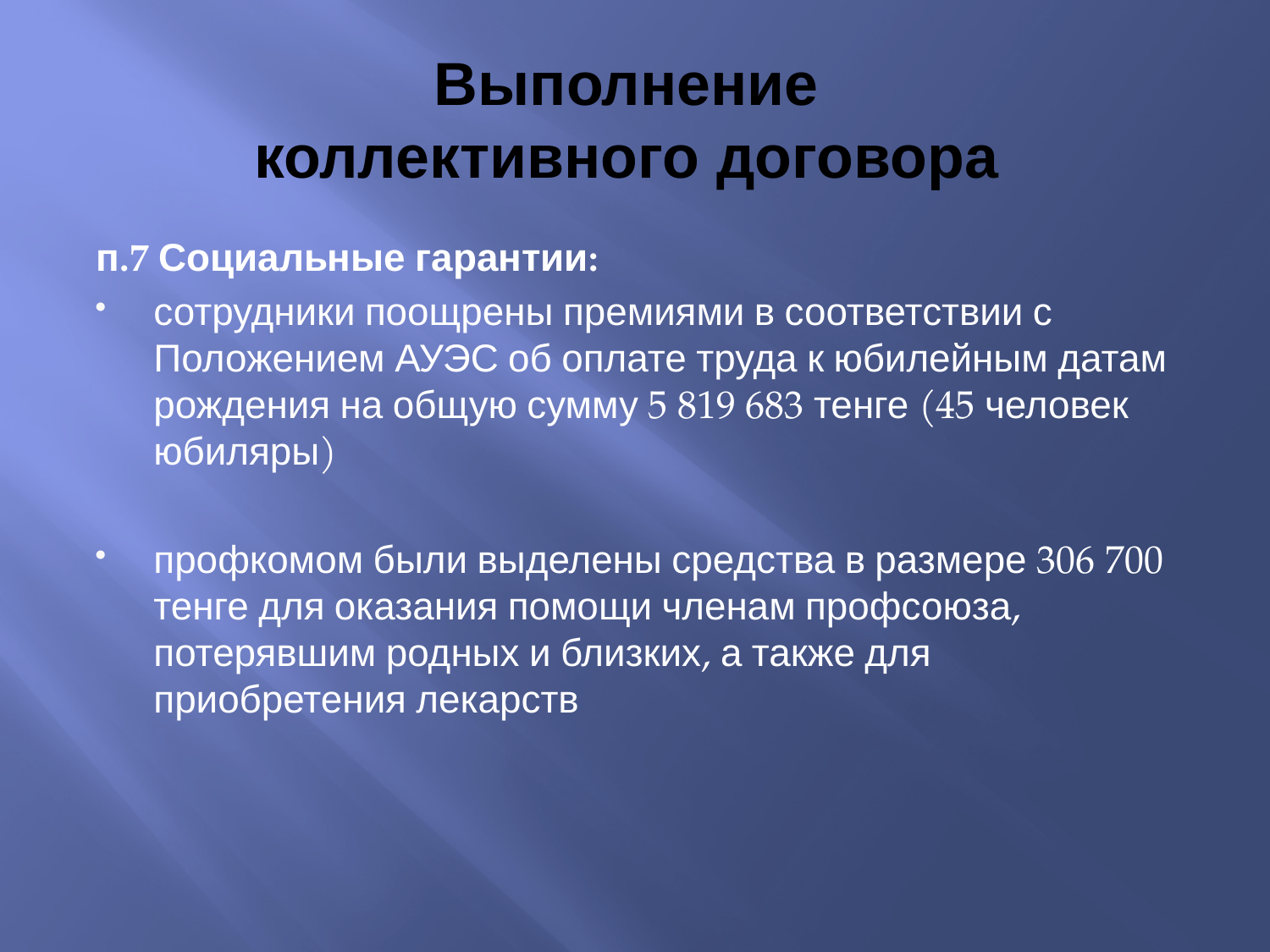

# Выполнение коллективного договора
п.7 Социальные гарантии:
сотрудники поощрены премиями в соответствии с Положением АУЭС об оплате труда к юбилейным датам рождения на общую сумму 5 819 683 тенге (45 человек юбиляры)

профкомом были выделены средства в размере 306 700 тенге для оказания помощи членам профсоюза, потерявшим родных и близких, а также для  приобретения лекарств